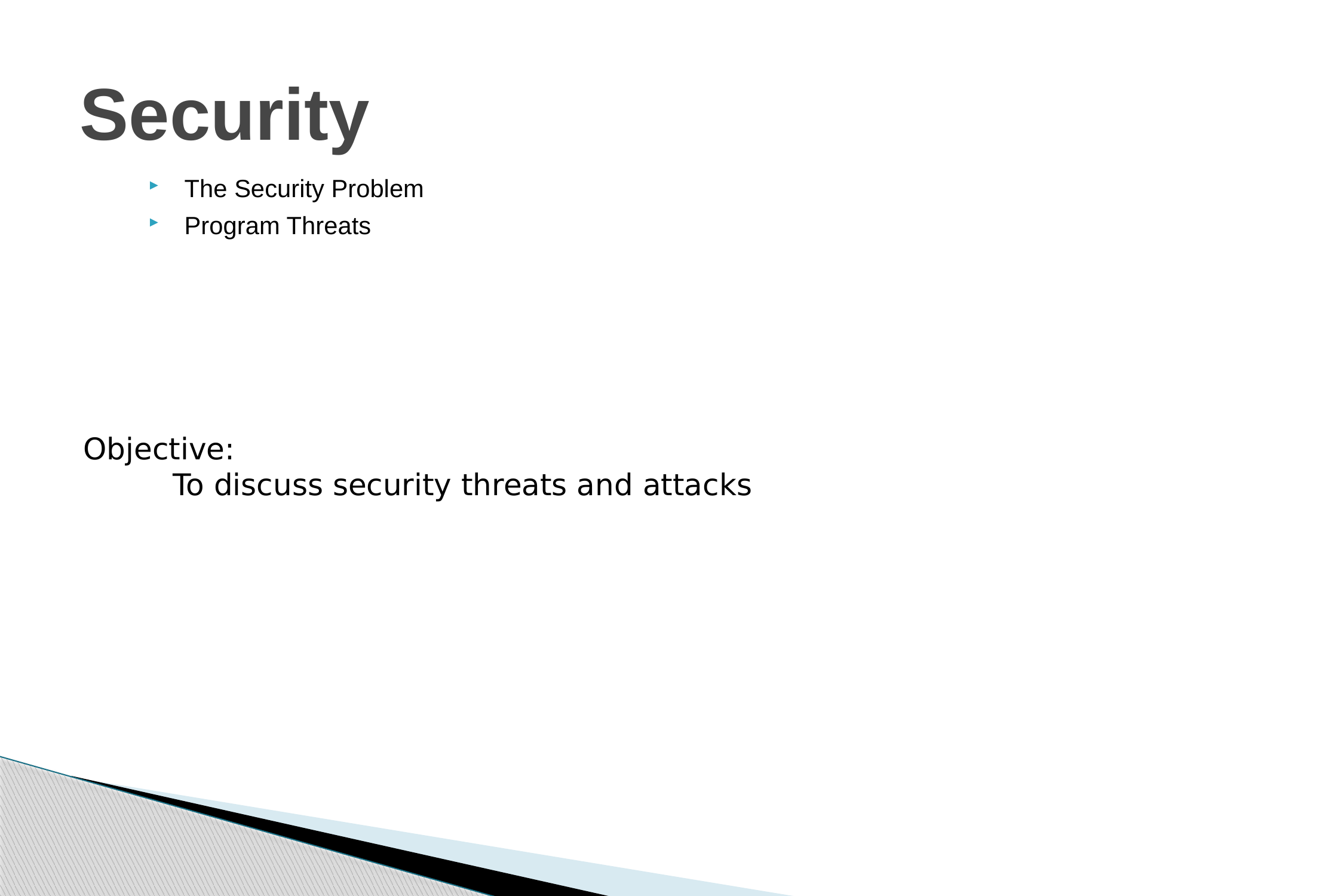

# Security
The Security Problem
Program Threats
Objective:
	To discuss security threats and attacks